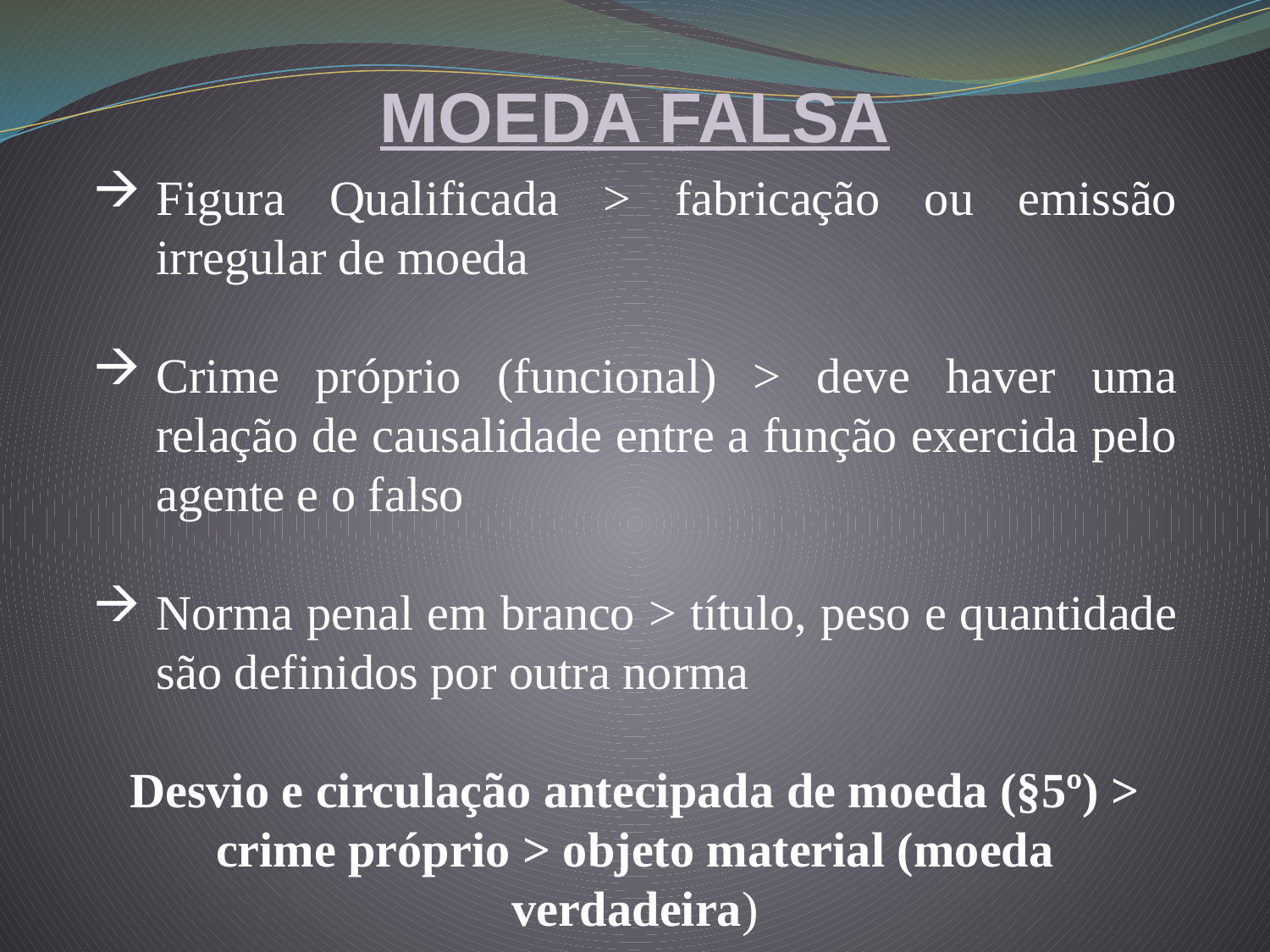

MOEDA FALSA
Figura Qualificada > fabricação ou emissão irregular de moeda

Crime próprio (funcional) > deve haver uma relação de causalidade entre a função exercida pelo agente e o falso

Norma penal em branco > título, peso e quantidade são definidos por outra norma

Desvio e circulação antecipada de moeda (§5º) > crime próprio > objeto material (moeda verdadeira)